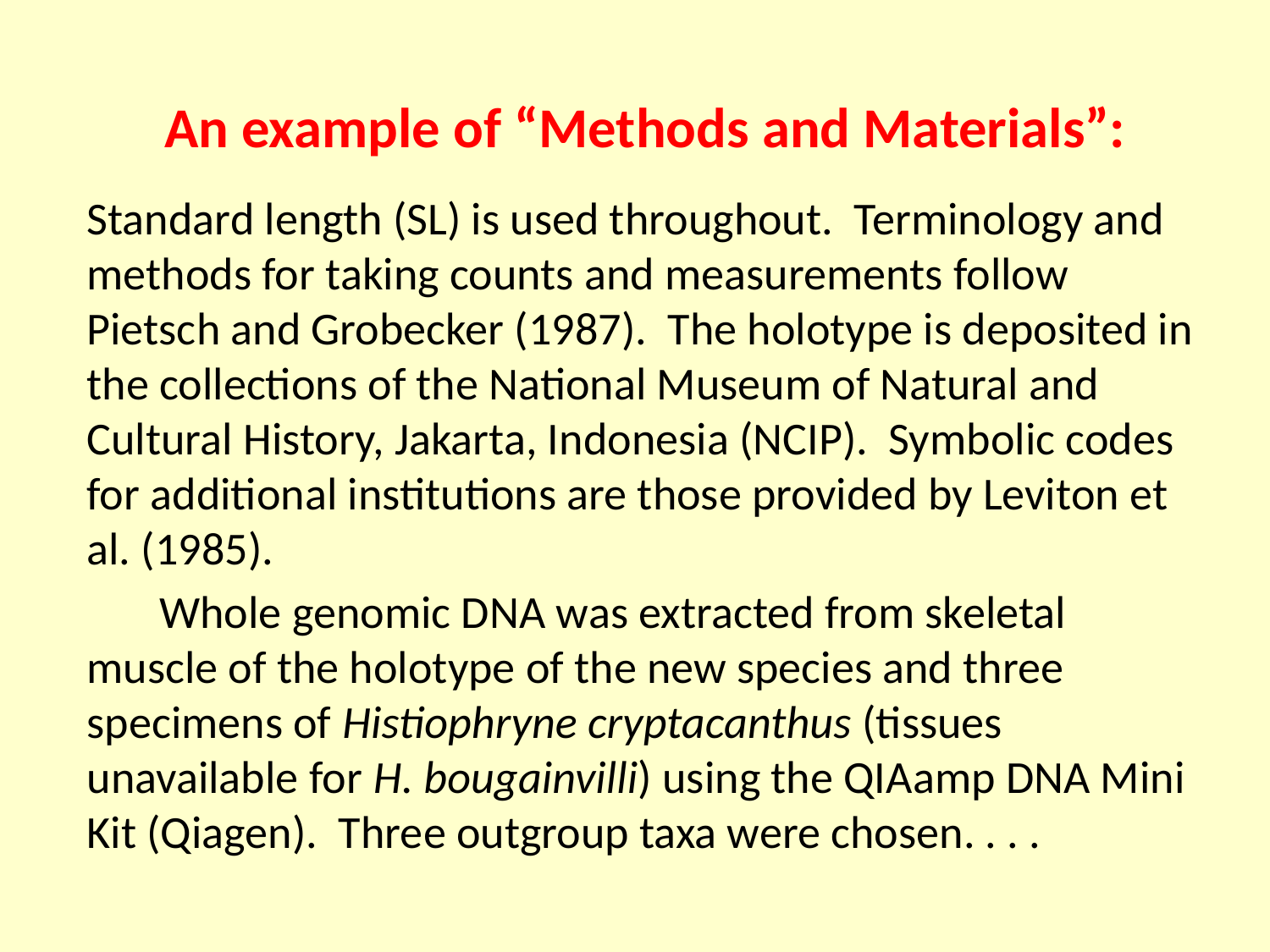

An example of “Methods and Materials”:
Standard length (SL) is used throughout.  Terminology and methods for taking counts and measurements follow Pietsch and Grobecker (1987).  The holotype is deposited in the collections of the National Museum of Natural and Cultural History, Jakarta, Indonesia (NCIP).  Symbolic codes for additional institutions are those provided by Leviton et al. (1985).
       Whole genomic DNA was extracted from skeletal muscle of the holotype of the new species and three specimens of Histiophryne cryptacanthus (tissues unavailable for H. bougainvilli) using the QIAamp DNA Mini Kit (Qiagen).  Three outgroup taxa were chosen. . . .